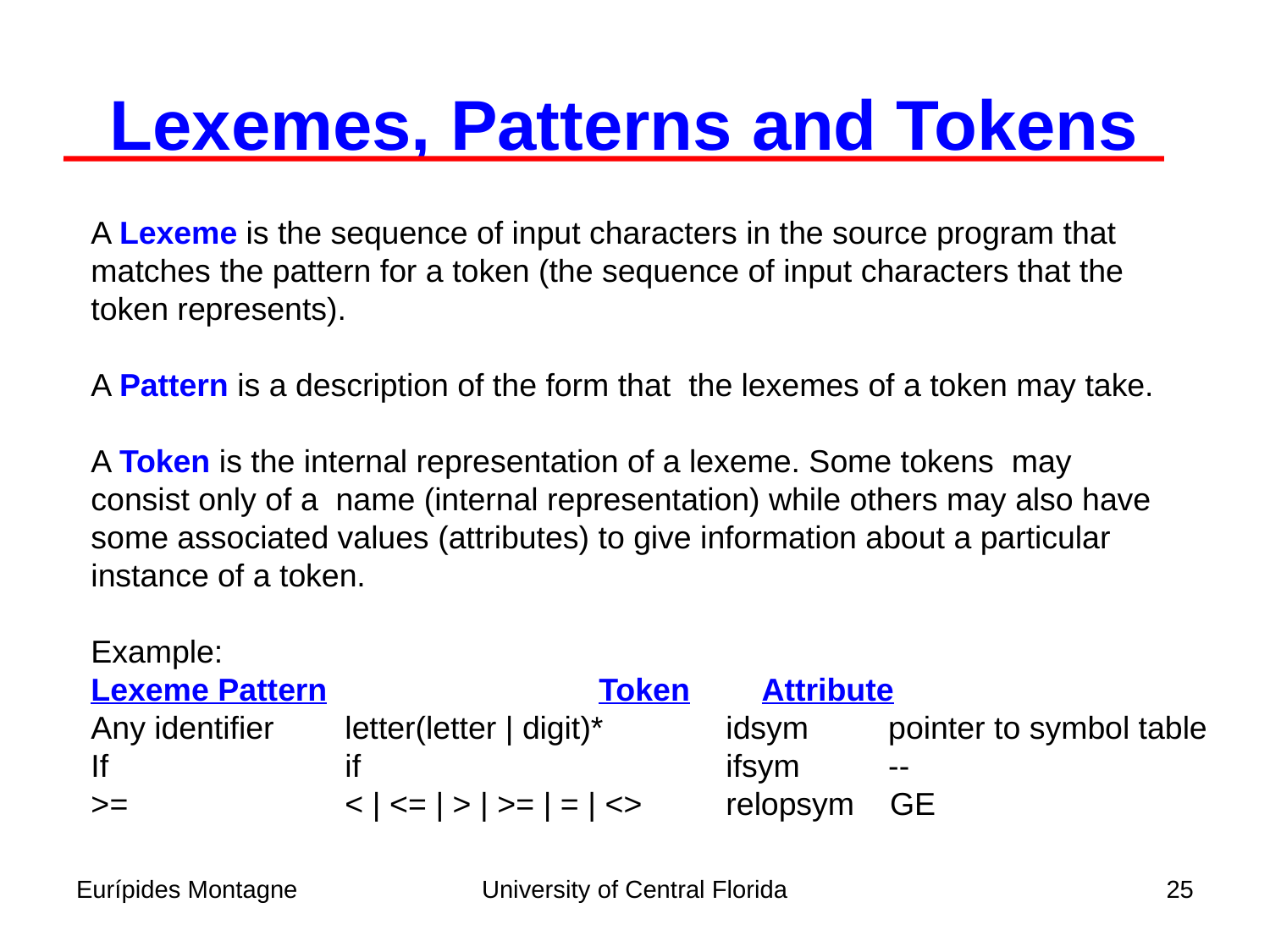

Lexemes, Patterns and Tokens

A Lexeme is the sequence of input characters in the source program that
matches the pattern for a token (the sequence of input characters that the
token represents).

A Pattern is a description of the form that  the lexemes of a token may take.

A Token is the internal representation of a lexeme. Some tokens  may
consist only of a  name (internal representation) while others may also have
some associated values (attributes) to give information about a particular
instance of a token.

Example:
Lexeme 	Pattern 			Token	    Attribute
Any identifier	letter(letter | digit)*	idsym	    pointer to symbol table
If		if			ifsym	    --
>= 		< | <= | > | >= | = | <>	relopsym    GE
Eurípides Montagne
University of Central Florida
25